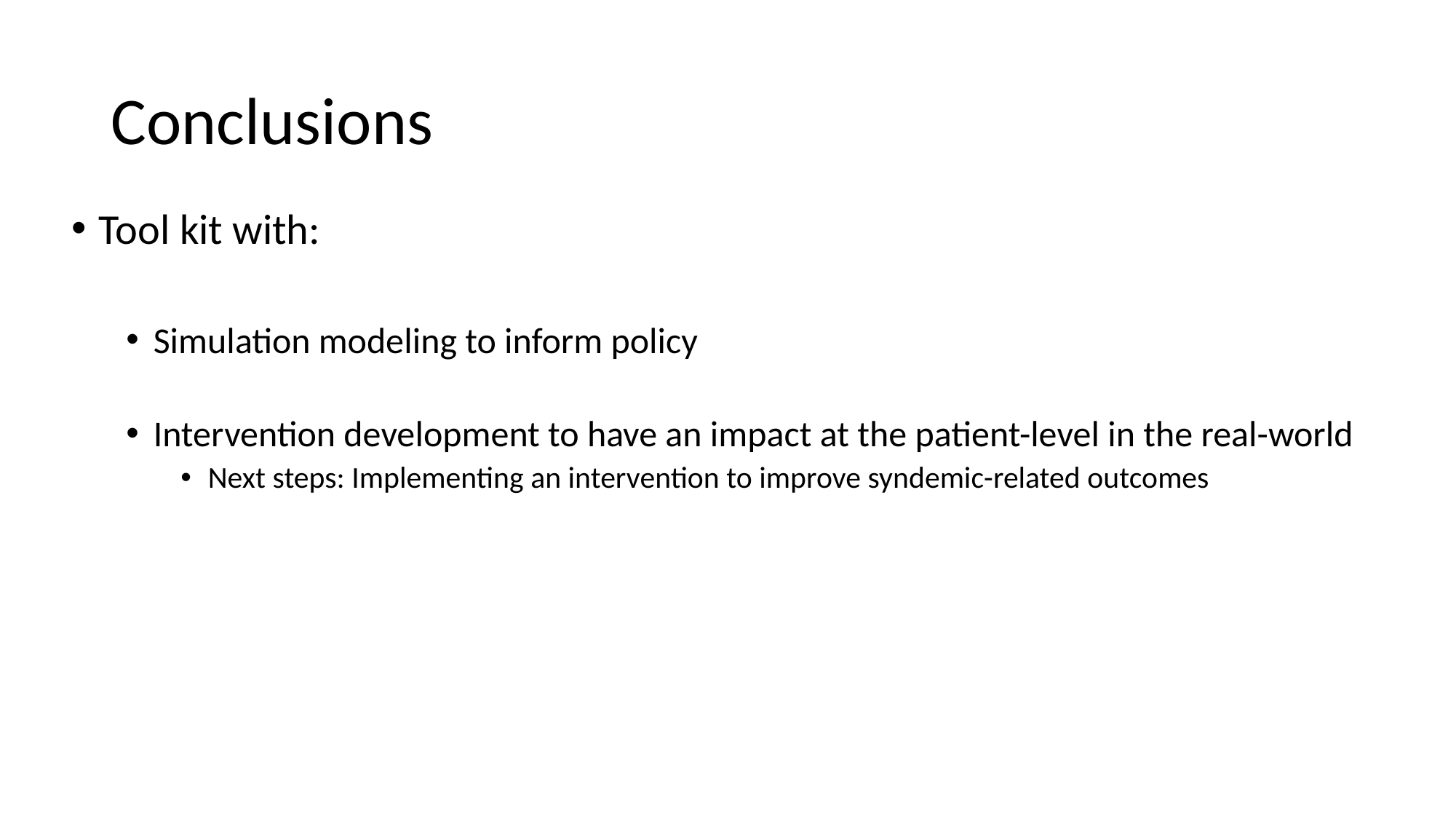

# Conclusions
Tool kit with:

Simulation modeling to inform policy

Intervention development to have an impact at the patient-level in the real-world
Next steps: Implementing an intervention to improve syndemic-related outcomes